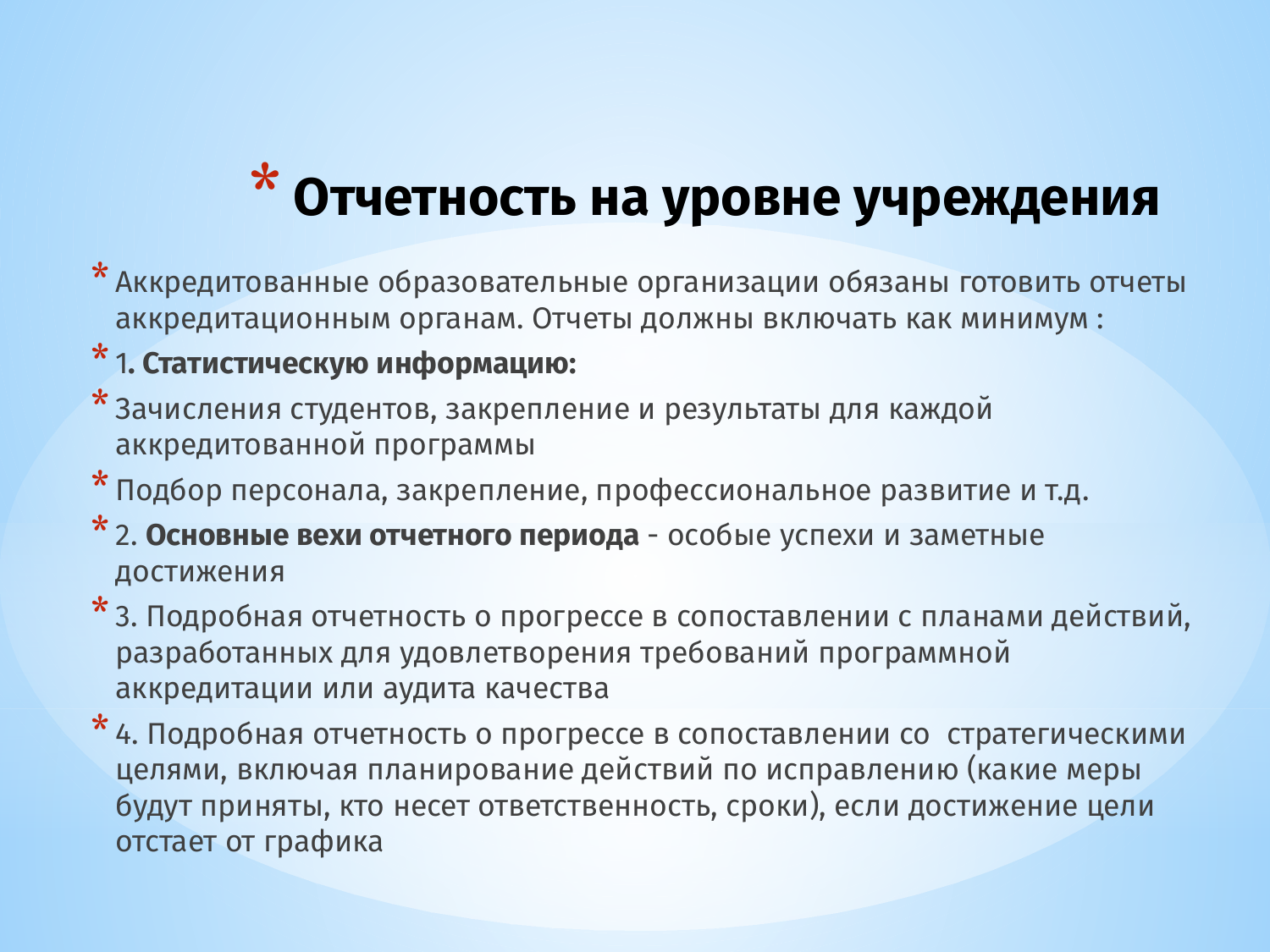

# Отчетность на уровне учреждения
Аккредитованные образовательные организации обязаны готовить отчеты аккредитационным органам. Отчеты должны включать как минимум :
1. Статистическую информацию:
Зачисления студентов, закрепление и результаты для каждой аккредитованной программы
Подбор персонала, закрепление, профессиональное развитие и т.д.
2. Основные вехи отчетного периода - особые успехи и заметные достижения
3. Подробная отчетность о прогрессе в сопоставлении с планами действий, разработанных для удовлетворения требований программной аккредитации или аудита качества
4. Подробная отчетность о прогрессе в сопоставлении со  стратегическими целями, включая планирование действий по исправлению (какие меры будут приняты, кто несет ответственность, сроки), если достижение цели отстает от графика